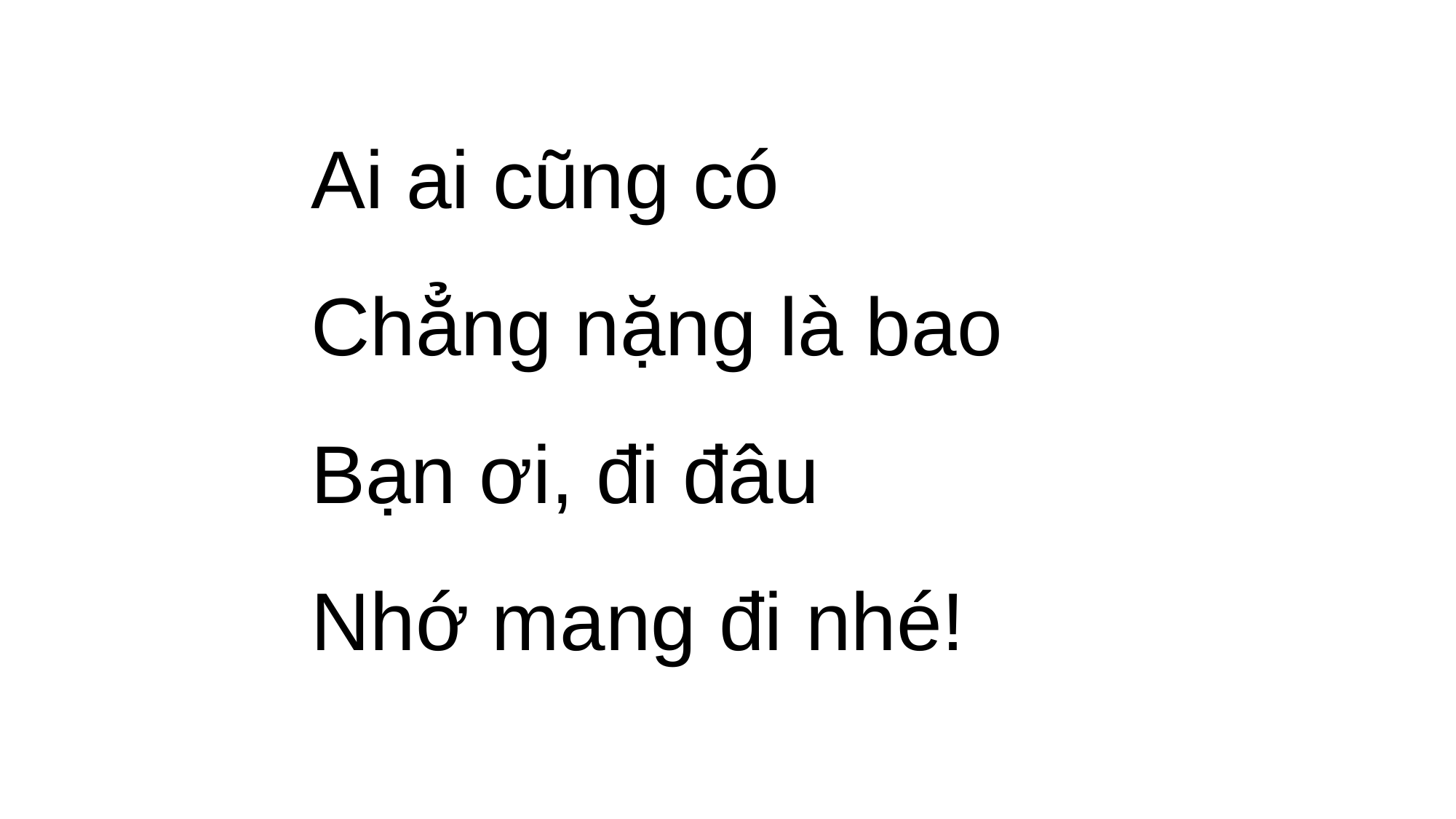

Ai ai cũng có
Chẳng nặng là bao
Bạn ơi, đi đâu
Nhớ mang đi nhé!